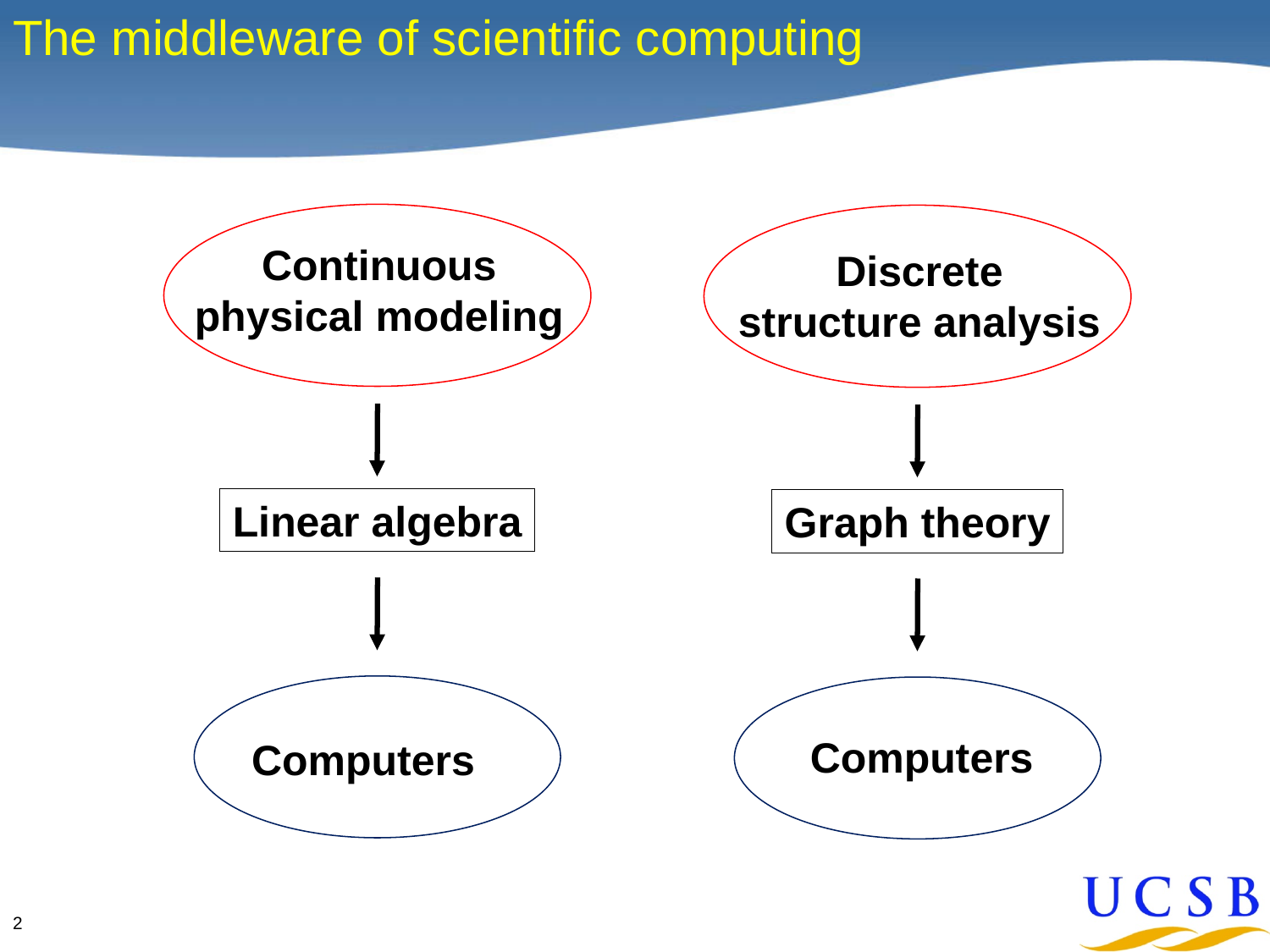

# The middleware of scientific computing

Continuous
physical modeling
Linear algebra

Computers

Discrete
structure analysis
Graph theory

Computers